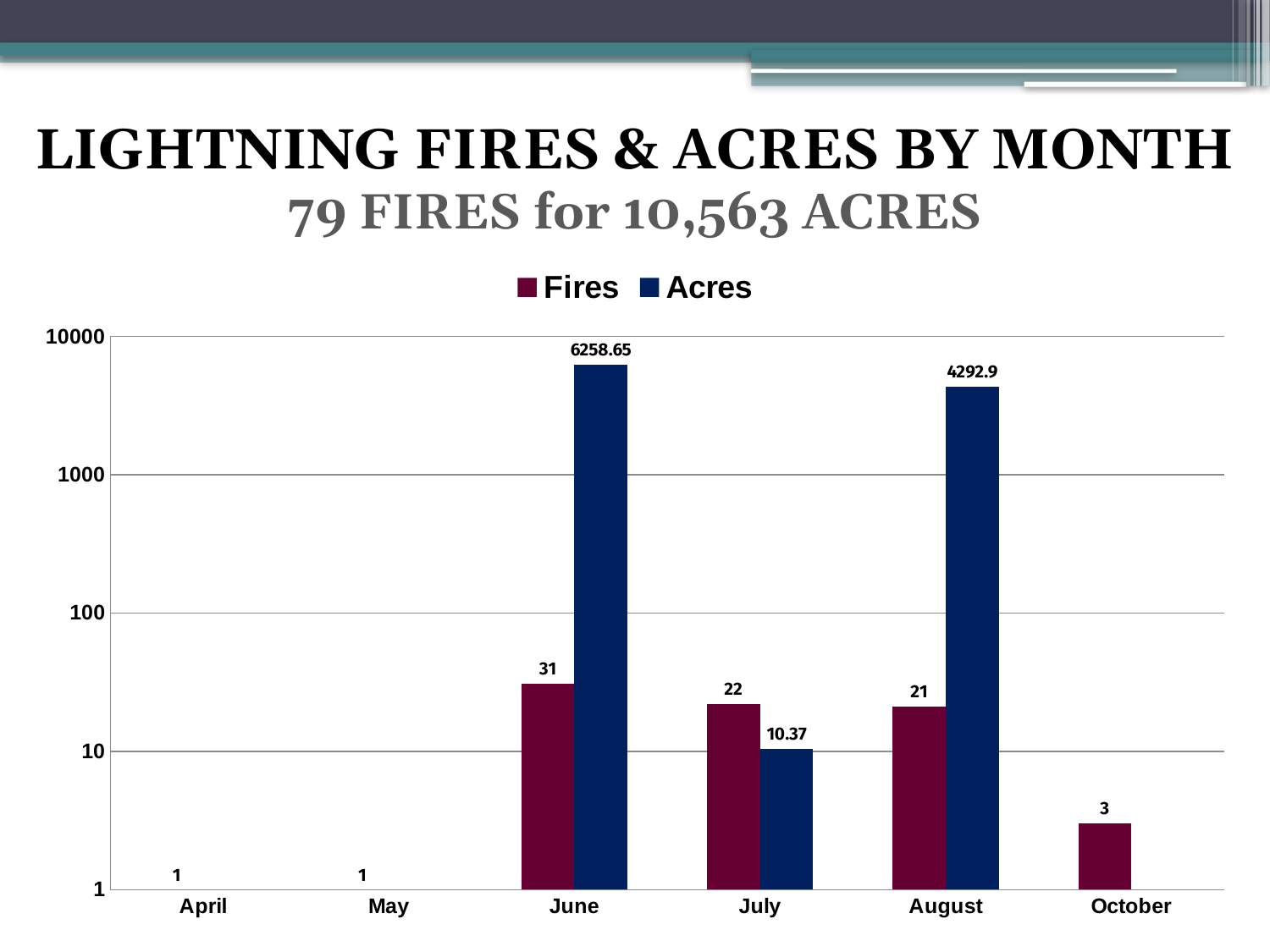

LIGHTNING FIRES & ACRES BY MONTH
79 FIRES for 10,563 ACRES

### Chart

| Category | Fires | Acres |
|---|---|---|
| April | 1.0 | 0.25 |
| May | 1.0 | 0.1 |
| June | 31.0 | 6258.650000000002 |
| July | 22.0 | 10.370000000000006 |
| August | 21.0 | 4292.900000000001 |
| October | 3.0 | 0.45 |